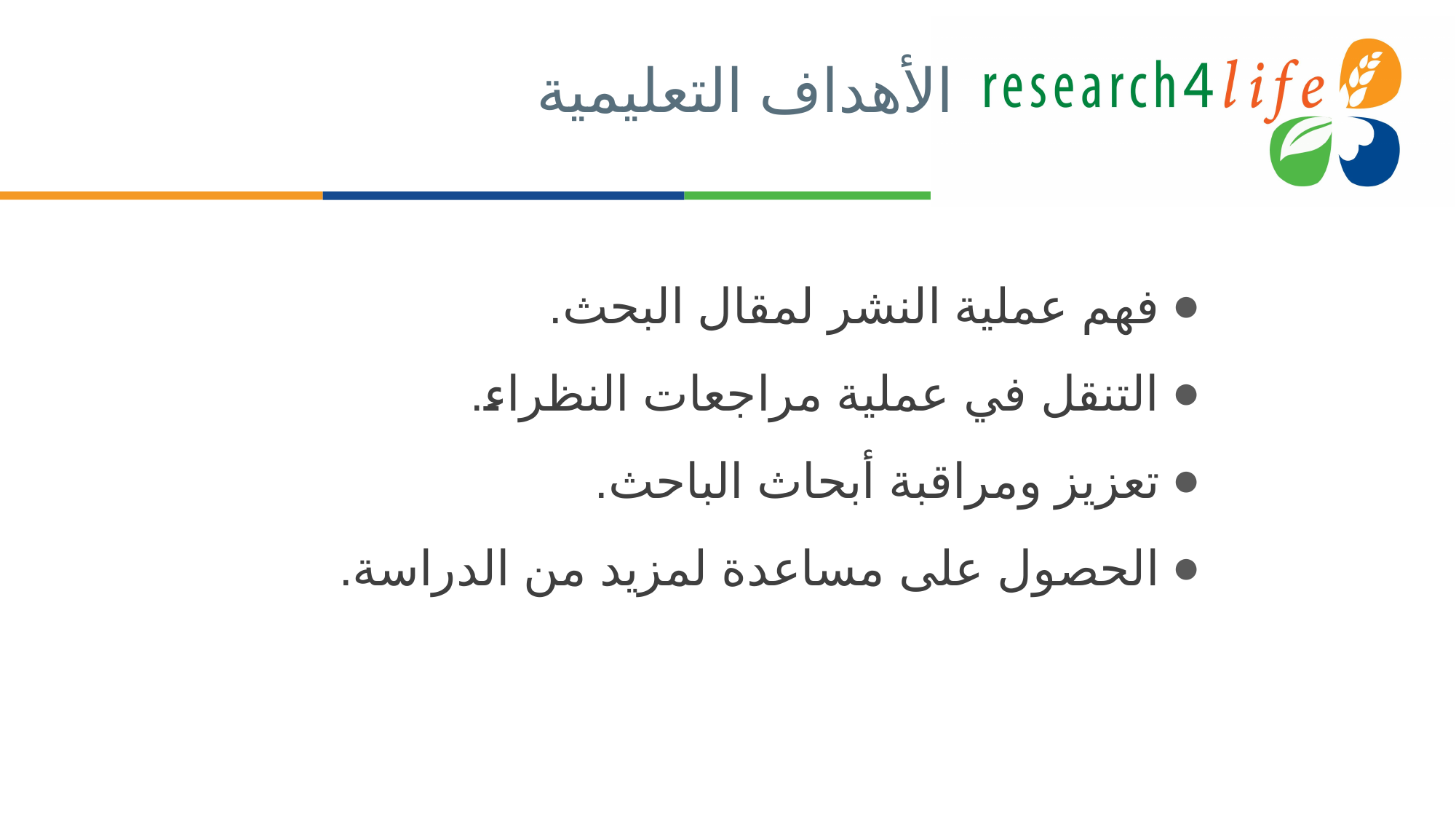

# الأهداف التعليمية
فهم عملية النشر لمقال البحث.
التنقل في عملية مراجعات النظراء.
تعزيز ومراقبة أبحاث الباحث.
الحصول على مساعدة لمزيد من الدراسة.